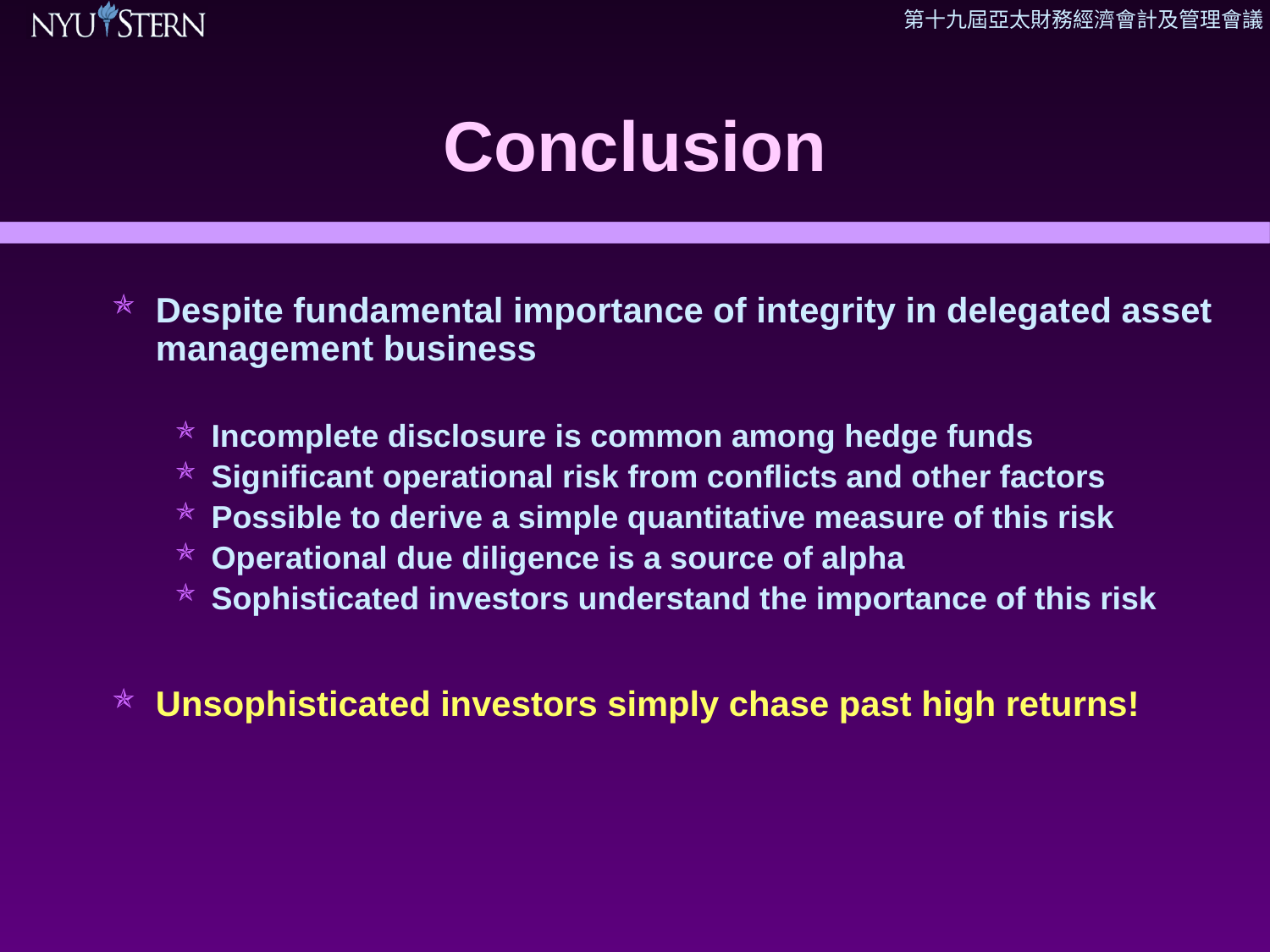

Conclusion

Despite fundamental importance of integrity in delegated asset management business

Incomplete disclosure is common among hedge funds
Significant operational risk from conflicts and other factors
Possible to derive a simple quantitative measure of this risk
Operational due diligence is a source of alpha
Sophisticated investors understand the importance of this risk

Unsophisticated investors simply chase past high returns!